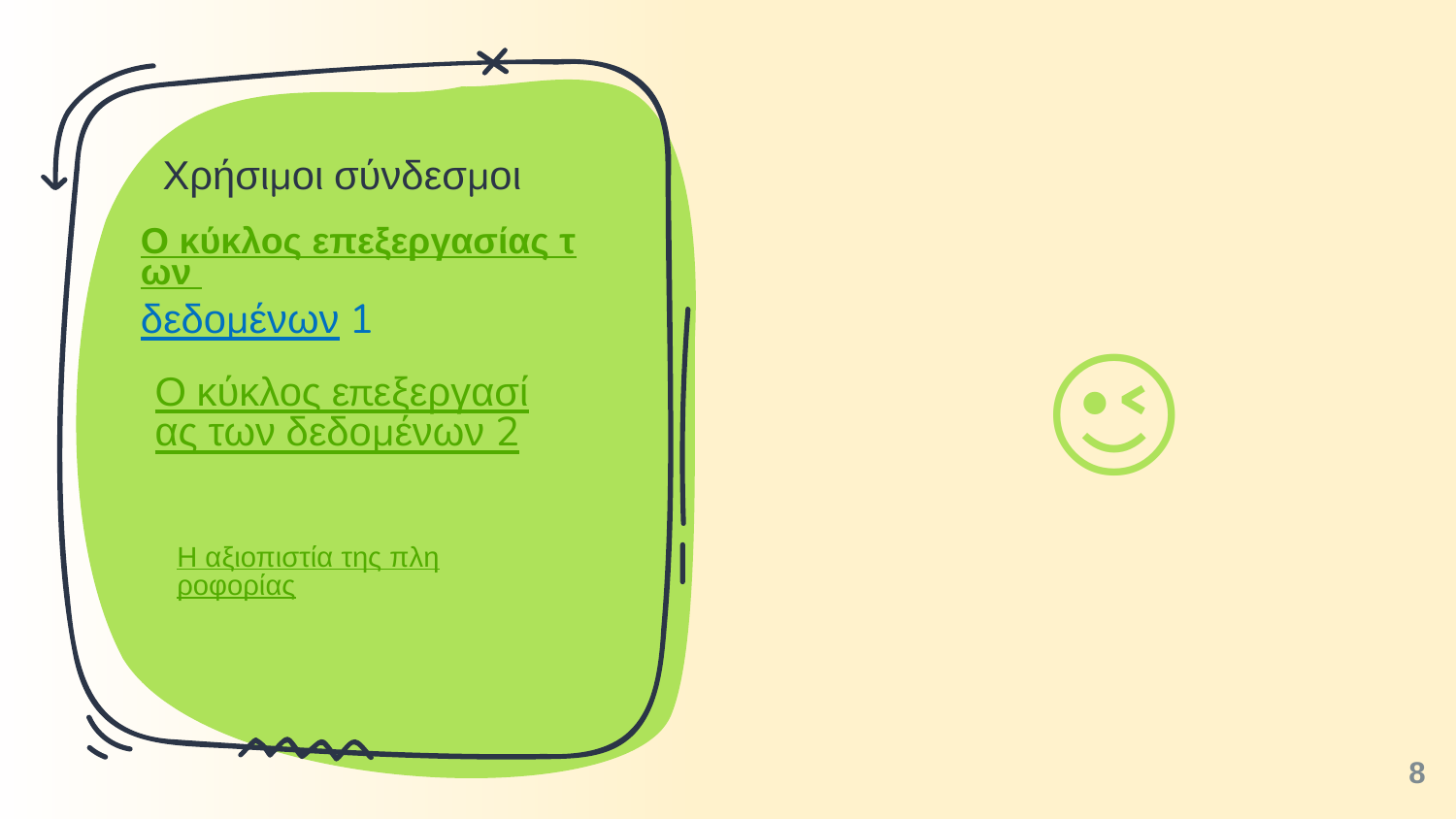

Χρήσιμοι σύνδεσμοι

😉
# Ο κύκλος επεξεργασίας των δεδομένων 1
Ο κύκλος επεξεργασίας των δεδομένων 2
Η αξιοπιστία της πληροφορίας
8